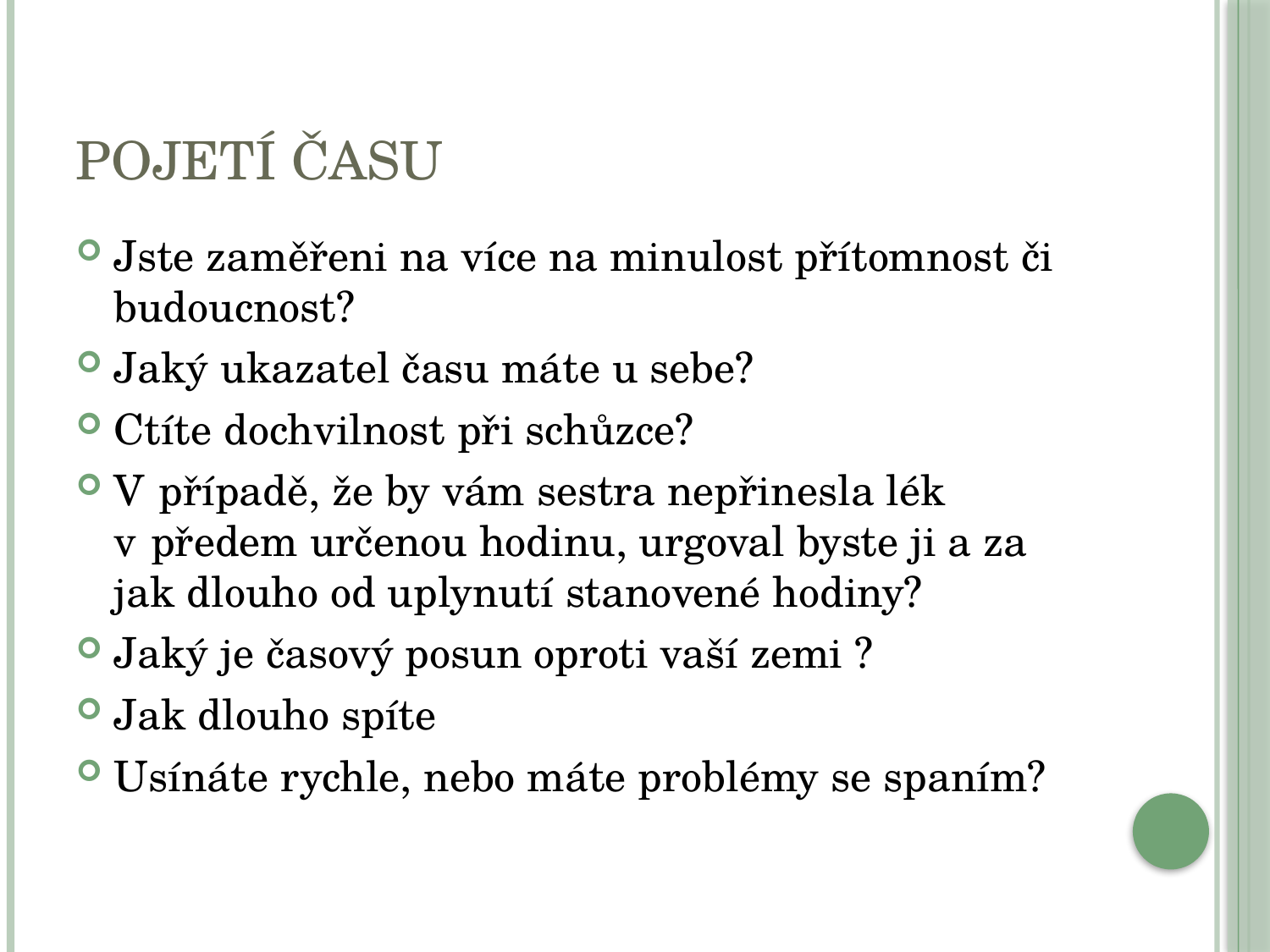

# POJETÍ ČASU
Jste zaměřeni na více na minulost přítomnost či budoucnost?
Jaký ukazatel času máte u sebe?
Ctíte dochvilnost při schůzce?
V případě, že by vám sestra nepřinesla lék v předem určenou hodinu, urgoval byste ji a za jak dlouho od uplynutí stanovené hodiny?
Jaký je časový posun oproti vaší zemi ?
Jak dlouho spíte
Usínáte rychle, nebo máte problémy se spaním?